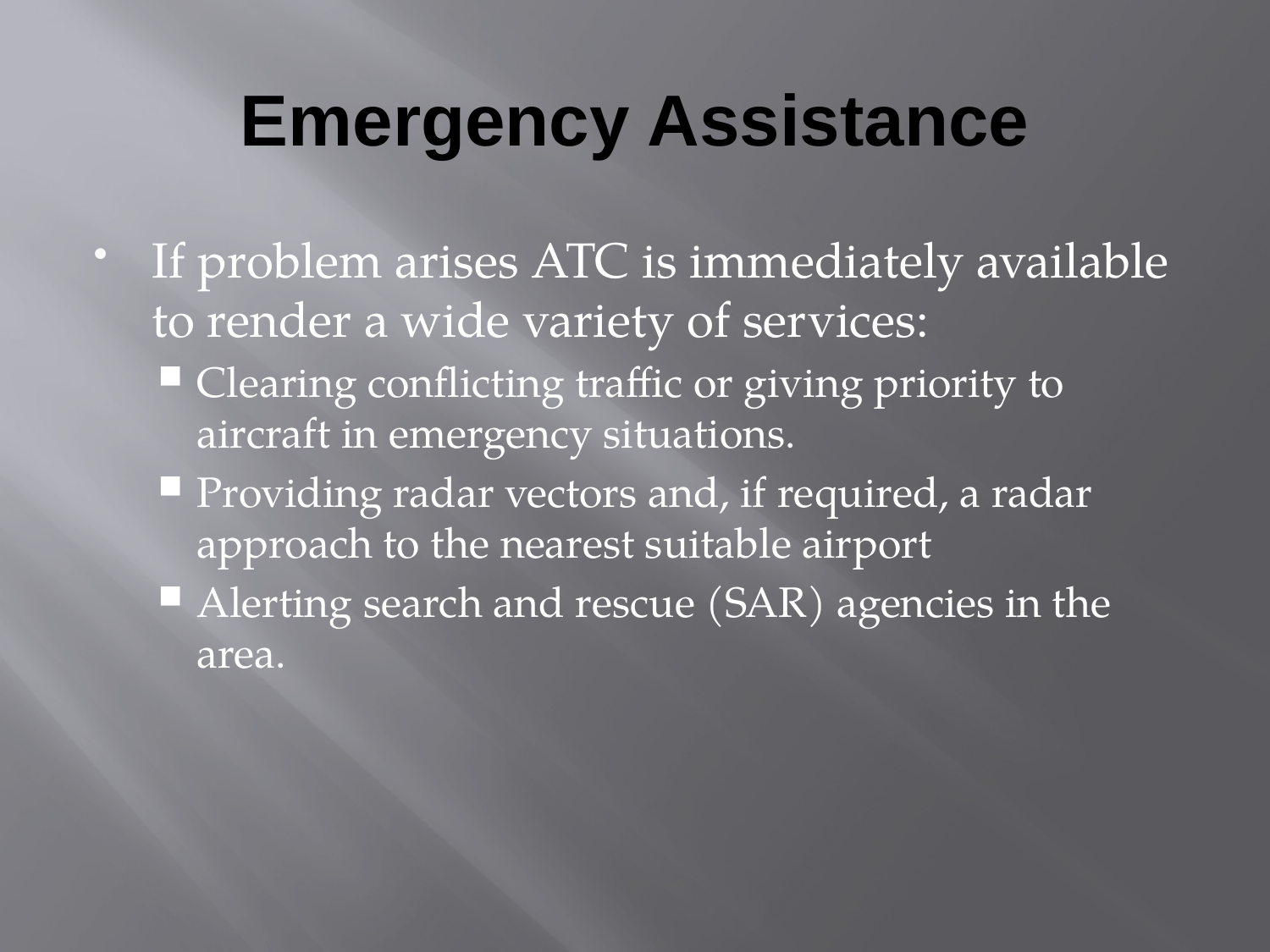

# Emergency Assistance
If problem arises ATC is immediately available to render a wide variety of services:
Clearing conflicting traffic or giving priority to aircraft in emergency situations.
Providing radar vectors and, if required, a radar approach to the nearest suitable airport
Alerting search and rescue (SAR) agencies in the area.